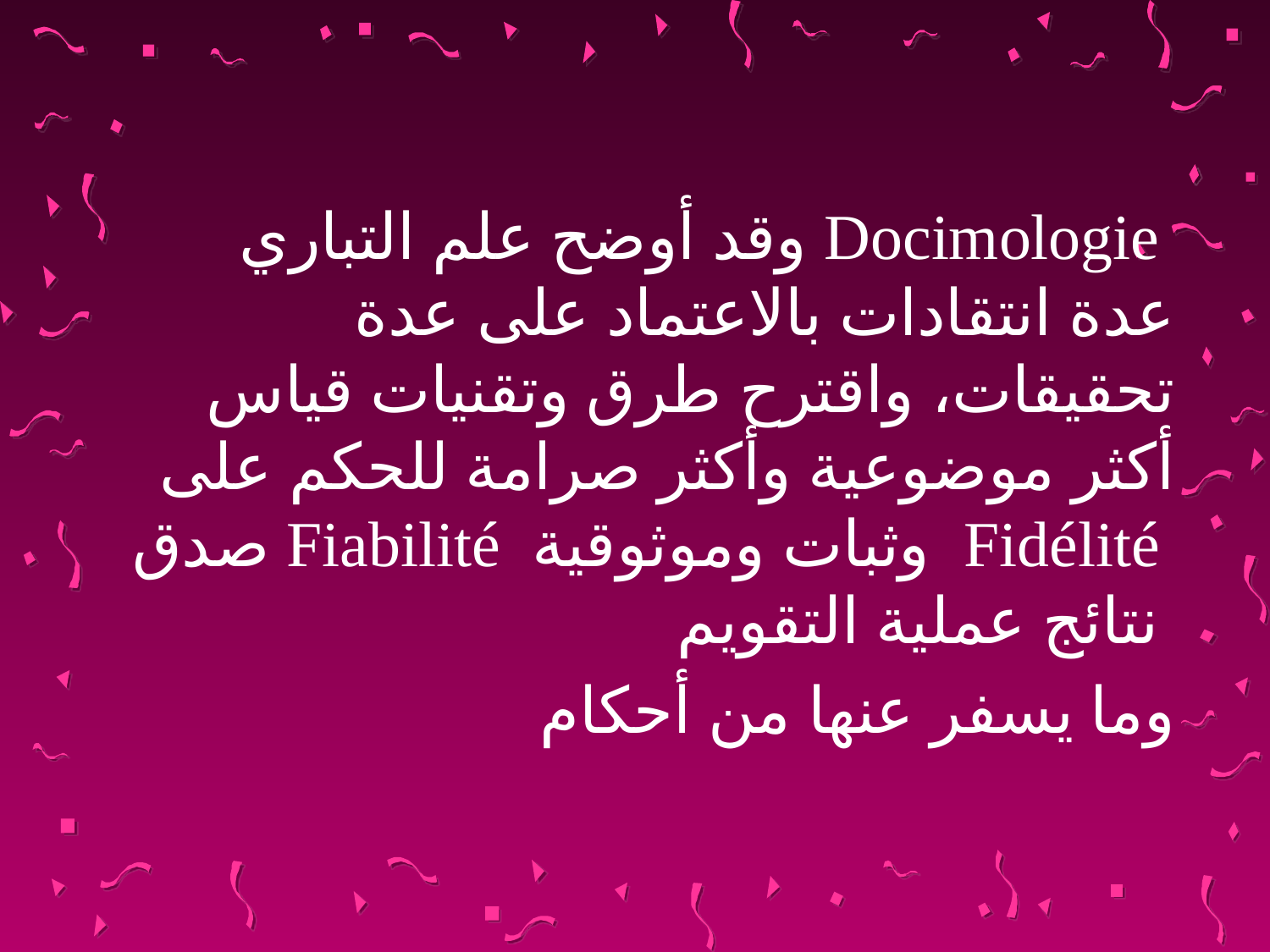

وقد أوضح علم التباري Docimologie  عدة انتقادات بالاعتماد على عدة تحقيقات، واقترح طرق وتقنيات قياس أكثر موضوعية وأكثر صرامة للحكم على صدق Fiabilité  وثبات وموثوقية  Fidélité  نتائج عملية التقويم
وما يسفر عنها من أحكام